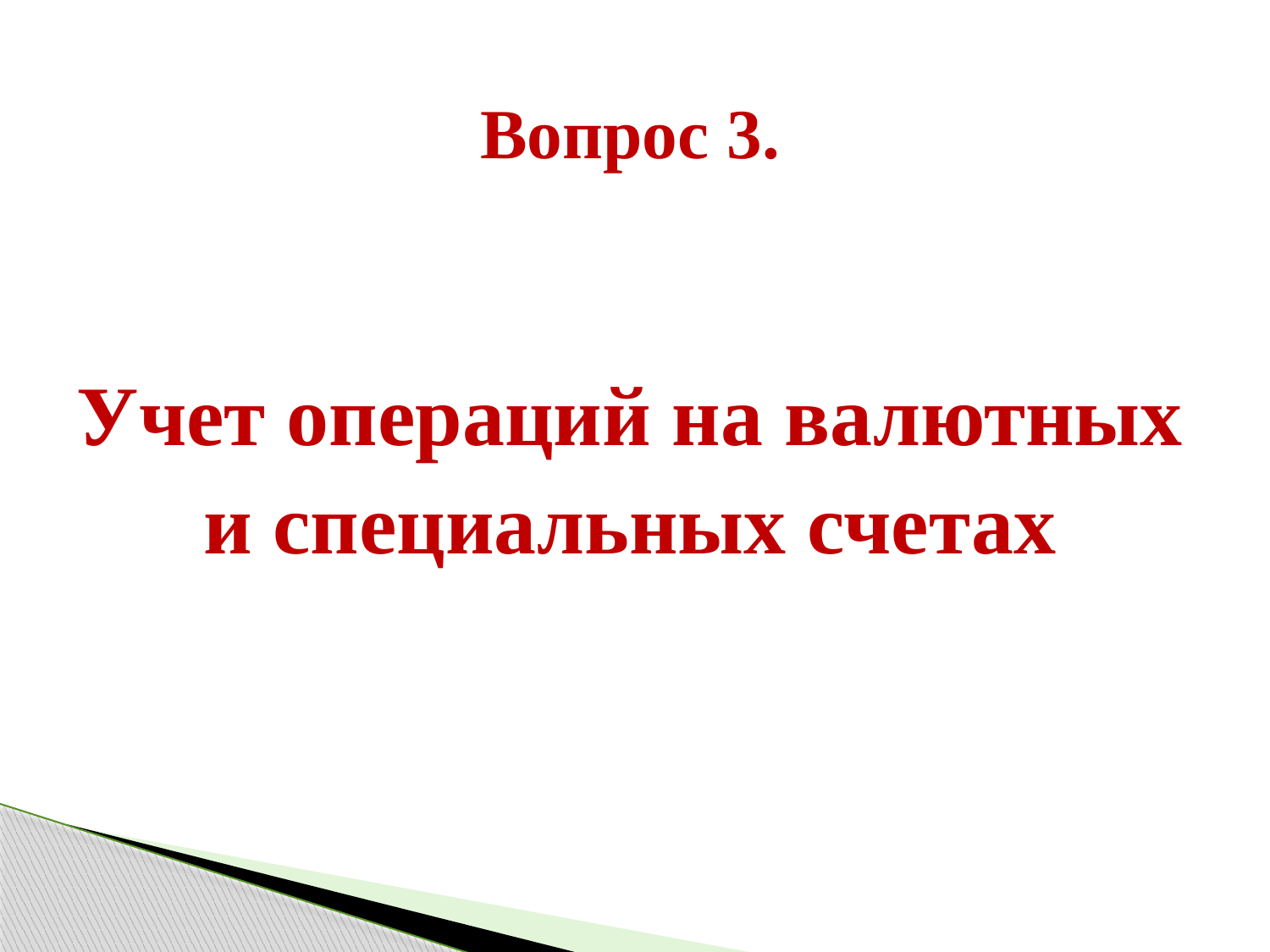

Вопрос 3.

Учет операций на валютных и специальных счетах